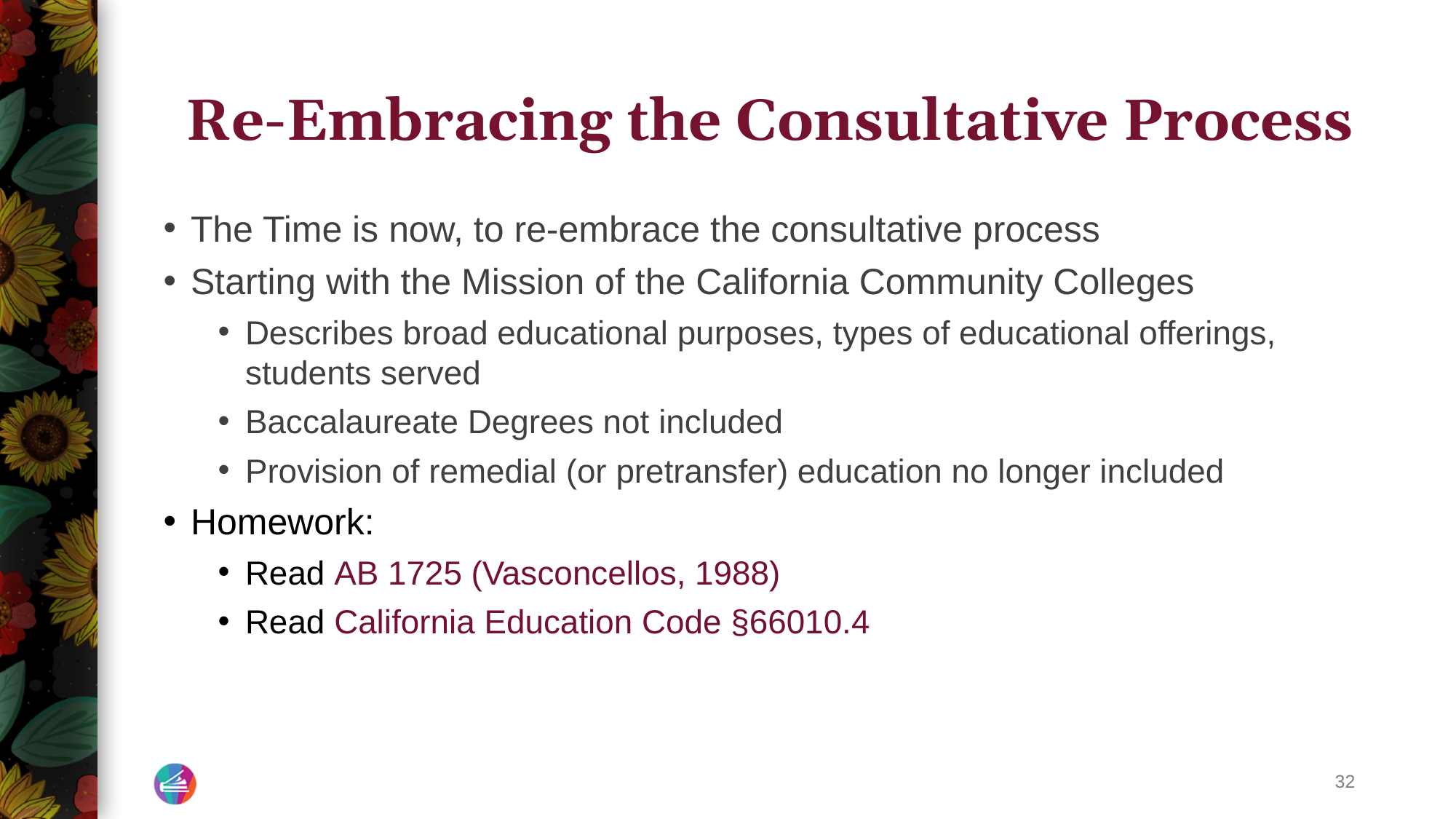

# Re-Embracing the Consultative Process
The Time is now, to re-embrace the consultative process
Starting with the Mission of the California Community Colleges
Describes broad educational purposes, types of educational offerings, students served
Baccalaureate Degrees not included
Provision of remedial (or pretransfer) education no longer included
Homework:
Read AB 1725 (Vasconcellos, 1988)
Read California Education Code §66010.4

32